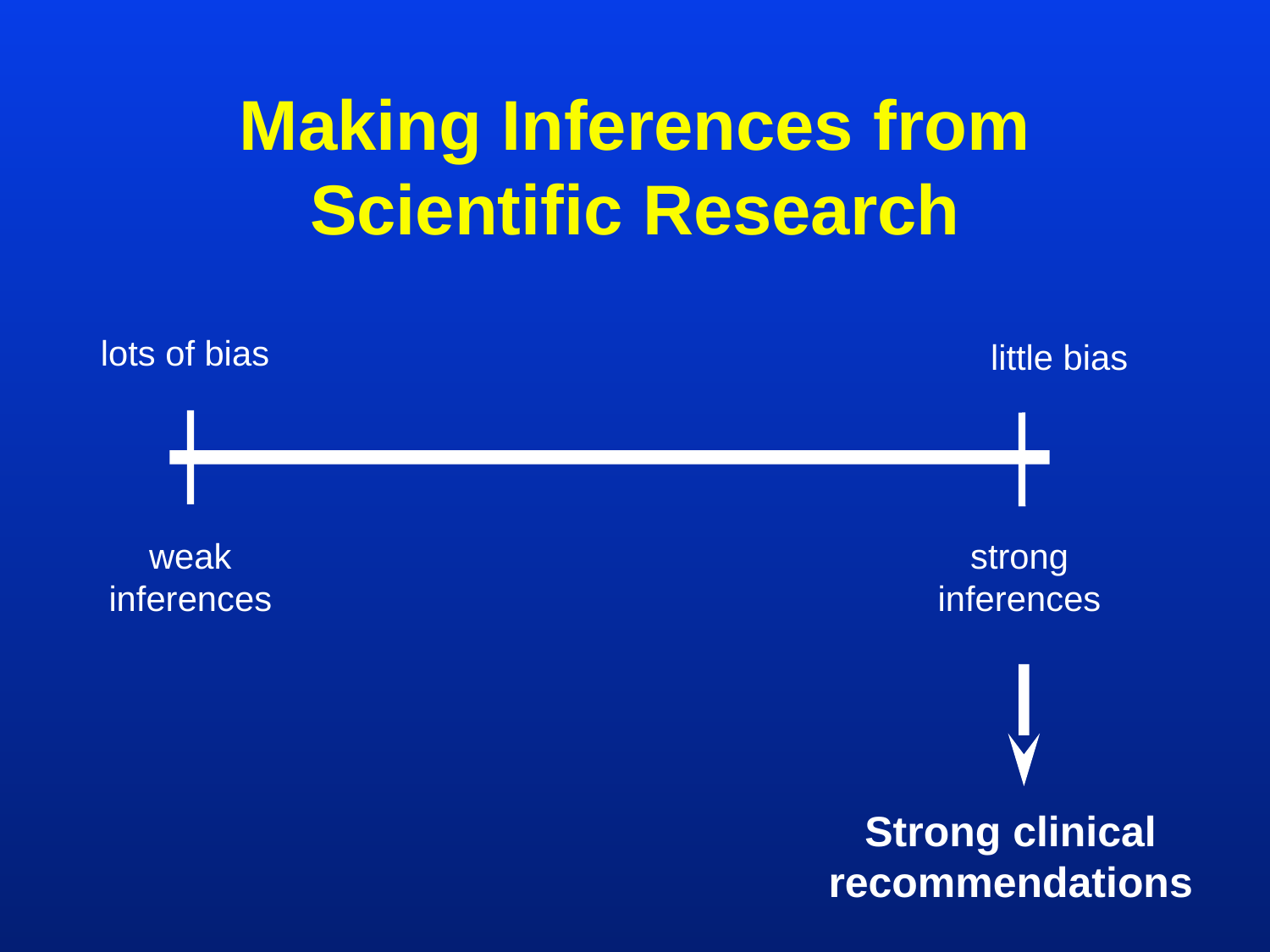

# Making Inferences from Scientific Research
lots of bias
little bias

weak inferences
strong inferences

Strong clinical recommendations